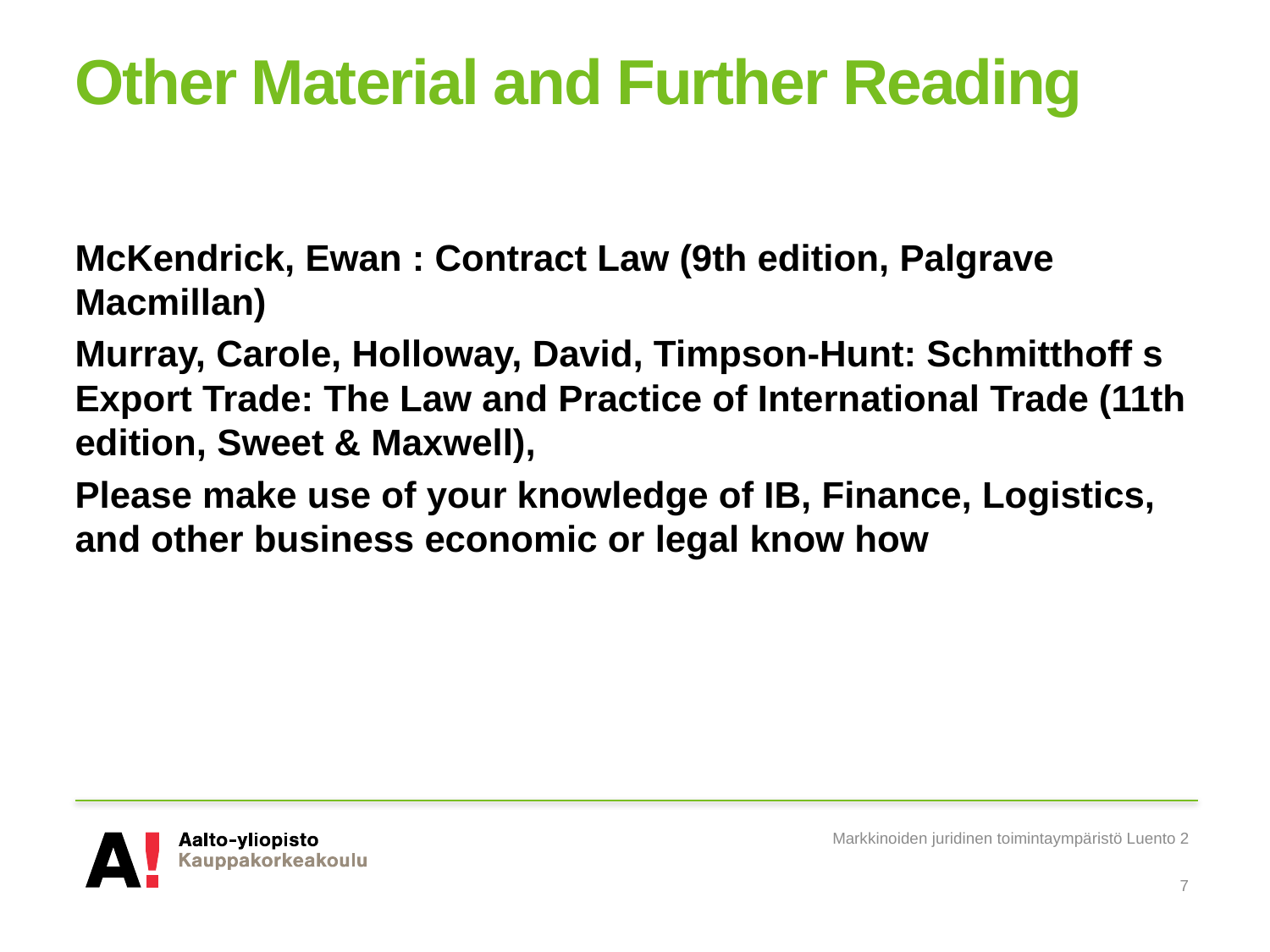

# Other Material and Further Reading
McKendrick, Ewan : Contract Law (9th edition, Palgrave Macmillan)
Murray, Carole, Holloway, David, Timpson-Hunt: Schmitthoff s Export Trade: The Law and Practice of International Trade (11th edition, Sweet & Maxwell),
Please make use of your knowledge of IB, Finance, Logistics, and other business economic or legal know how
Markkinoiden juridinen toimintaympäristö Luento 2
7